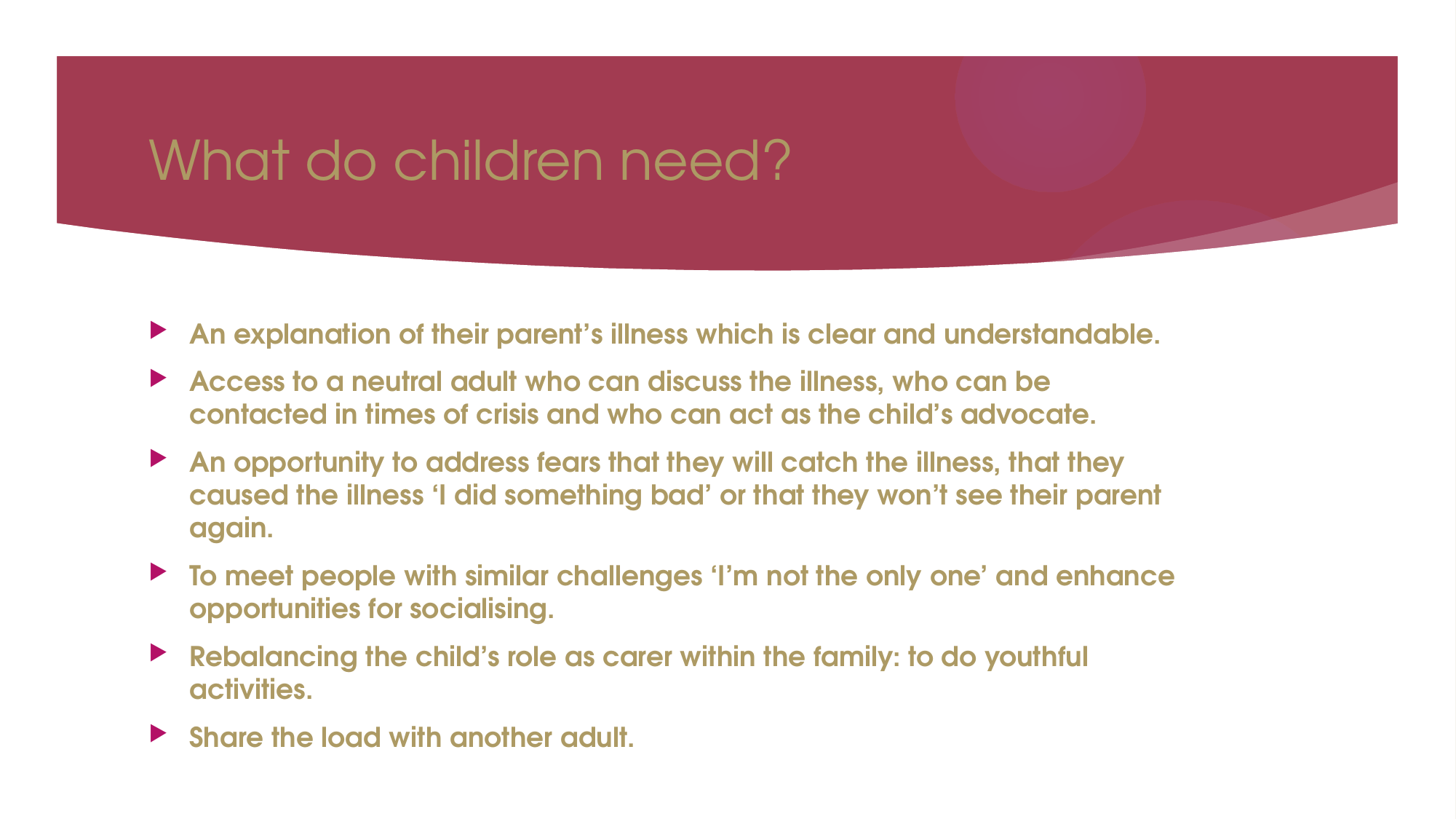

# What do children need?
An explanation of their parent’s illness which is clear and understandable.
Access to a neutral adult who can discuss the illness, who can be contacted in times of crisis and who can act as the child’s advocate.
An opportunity to address fears that they will catch the illness, that they caused the illness ‘I did something bad’ or that they won’t see their parent again.
To meet people with similar challenges ‘I’m not the only one’ and enhance opportunities for socialising.
Rebalancing the child’s role as carer within the family: to do youthful activities.
Share the load with another adult.